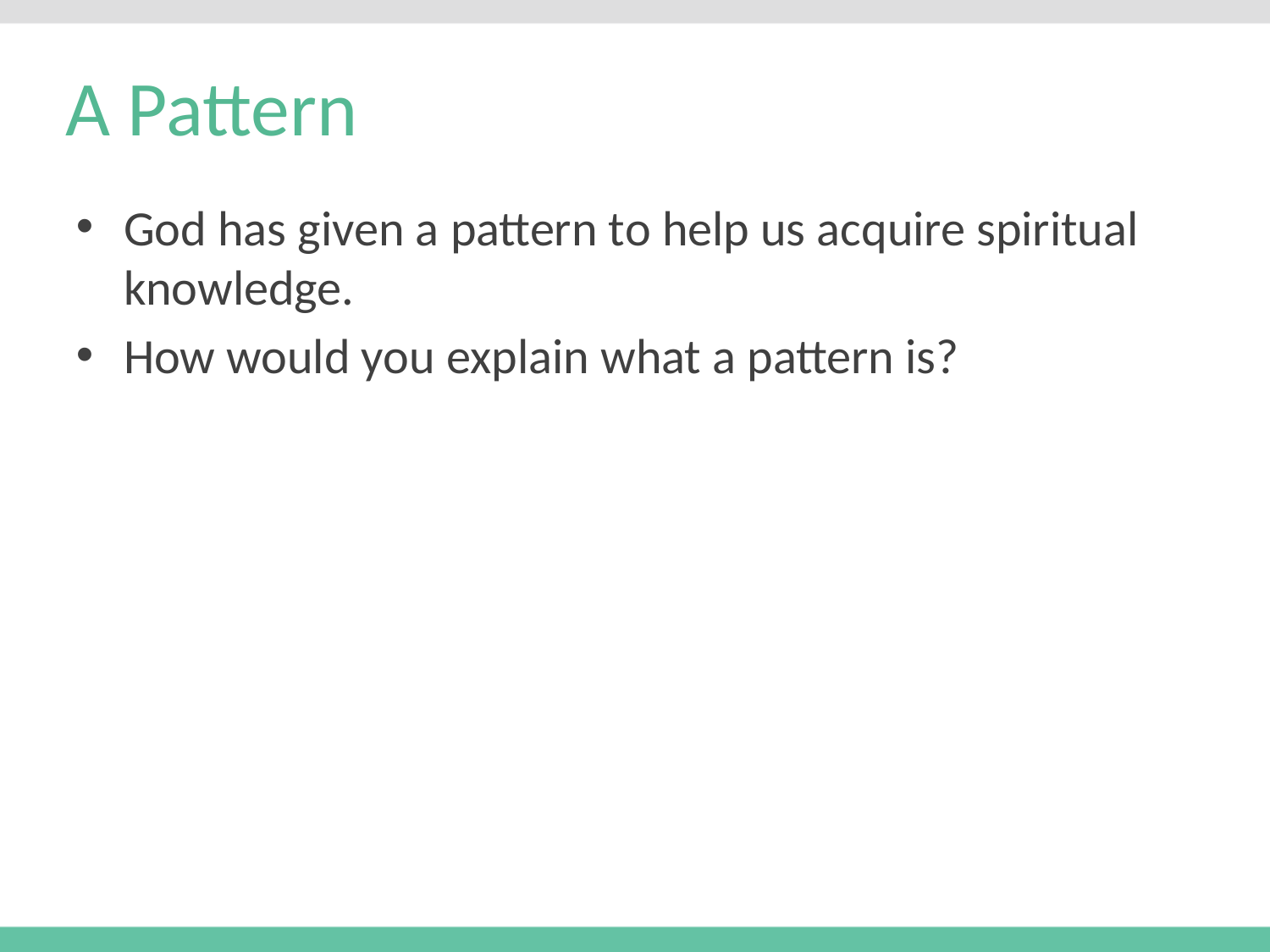

# A Pattern
God has given a pattern to help us acquire spiritual knowledge.
How would you explain what a pattern is?